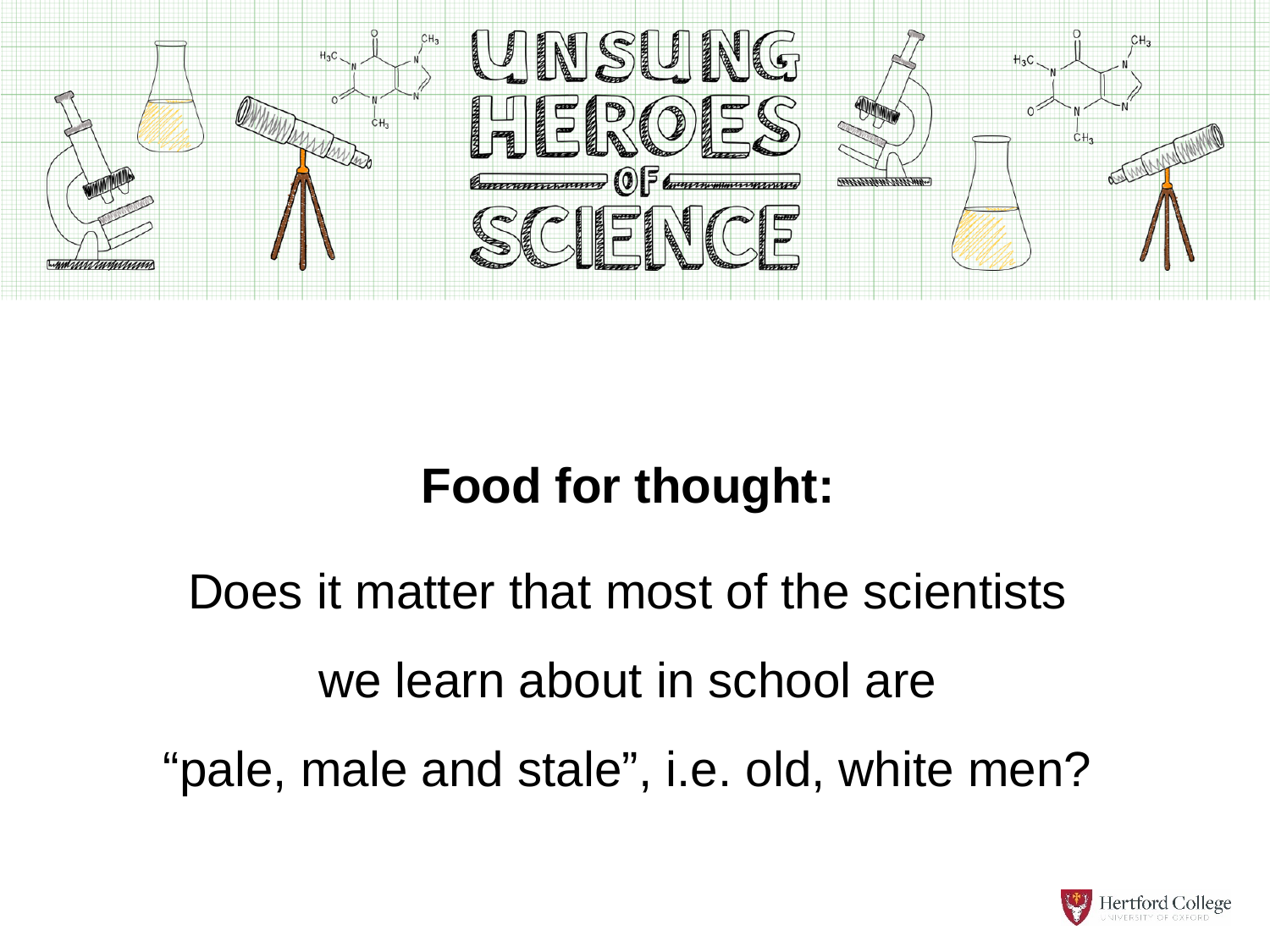

Food for thought:
Does it matter that most of the scientists
we learn about in school are
“pale, male and stale”, i.e. old, white men?